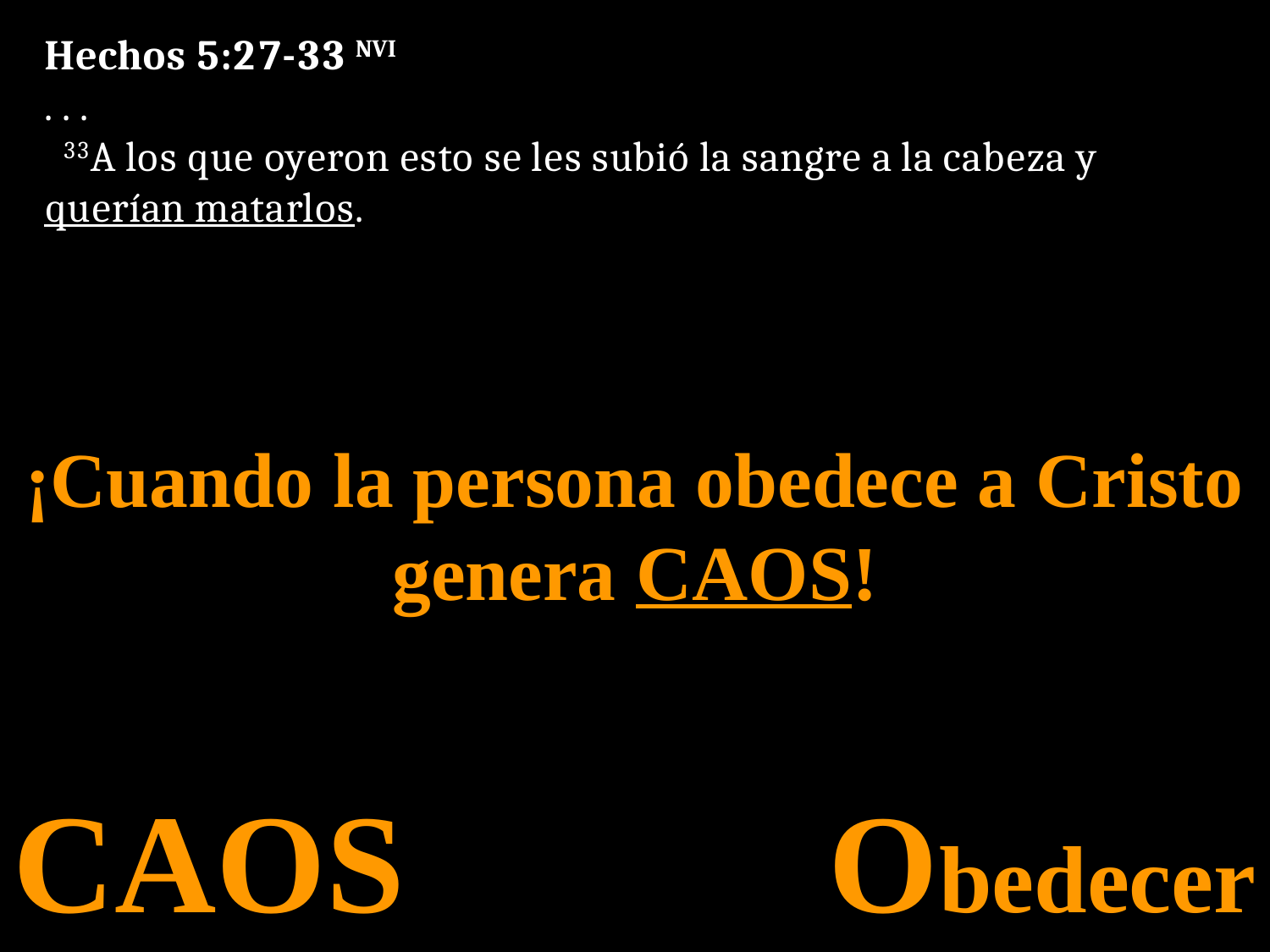

Hechos 5:27-33 NVI
. . .
  33A los que oyeron esto se les subió la sangre a la cabeza y querían matarlos.
¡Cuando la persona obedece a Cristo genera CAOS!
CAOS            Obedecer